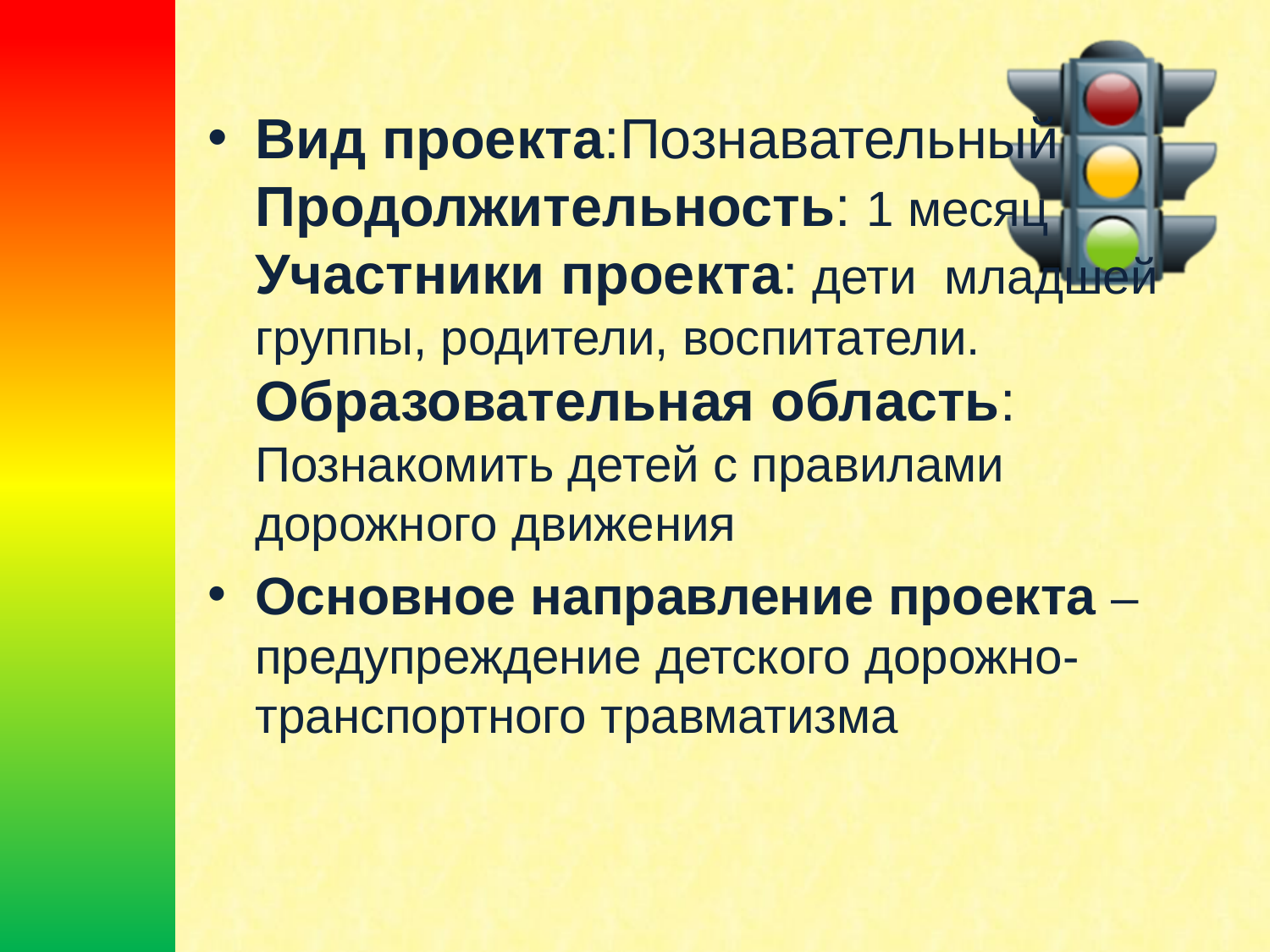

Вид проекта:Познавательный
Продолжительность: 1 месяц
Участники проекта: дети  младшей группы, родители, воспитатели.
Образовательная область: Познакомить детей с правилами дорожного движения
Основное направление проекта – предупреждение детского дорожно-транспортного травматизма